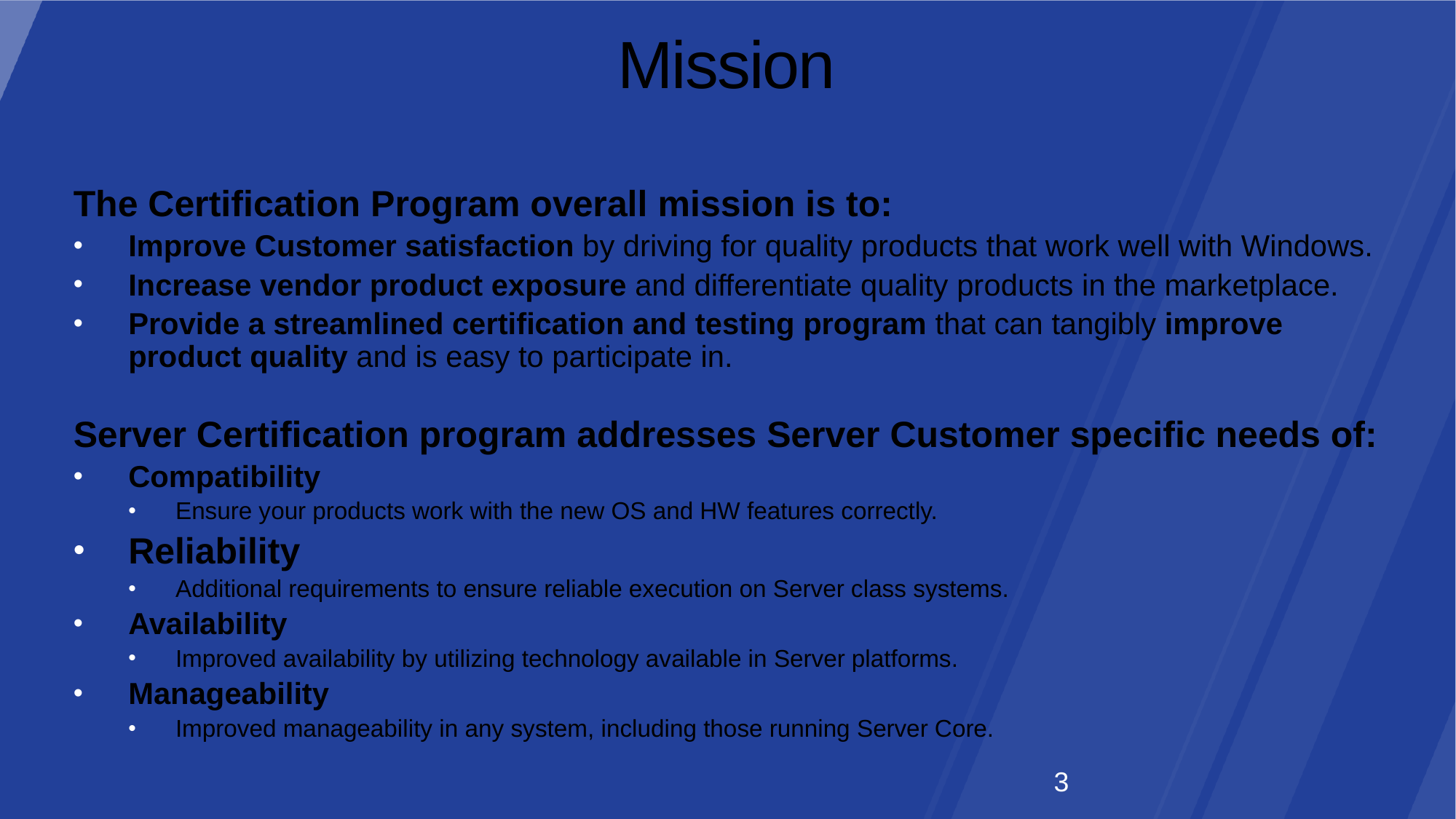

# Mission
The Certification Program overall mission is to:
Improve Customer satisfaction by driving for quality products that work well with Windows.
Increase vendor product exposure and differentiate quality products in the marketplace.
Provide a streamlined certification and testing program that can tangibly improve product quality and is easy to participate in.

Server Certification program addresses Server Customer specific needs of:
Compatibility
Ensure your products work with the new OS and HW features correctly.
Reliability
Additional requirements to ensure reliable execution on Server class systems.
Availability
Improved availability by utilizing technology available in Server platforms.
Manageability
Improved manageability in any system, including those running Server Core.
3